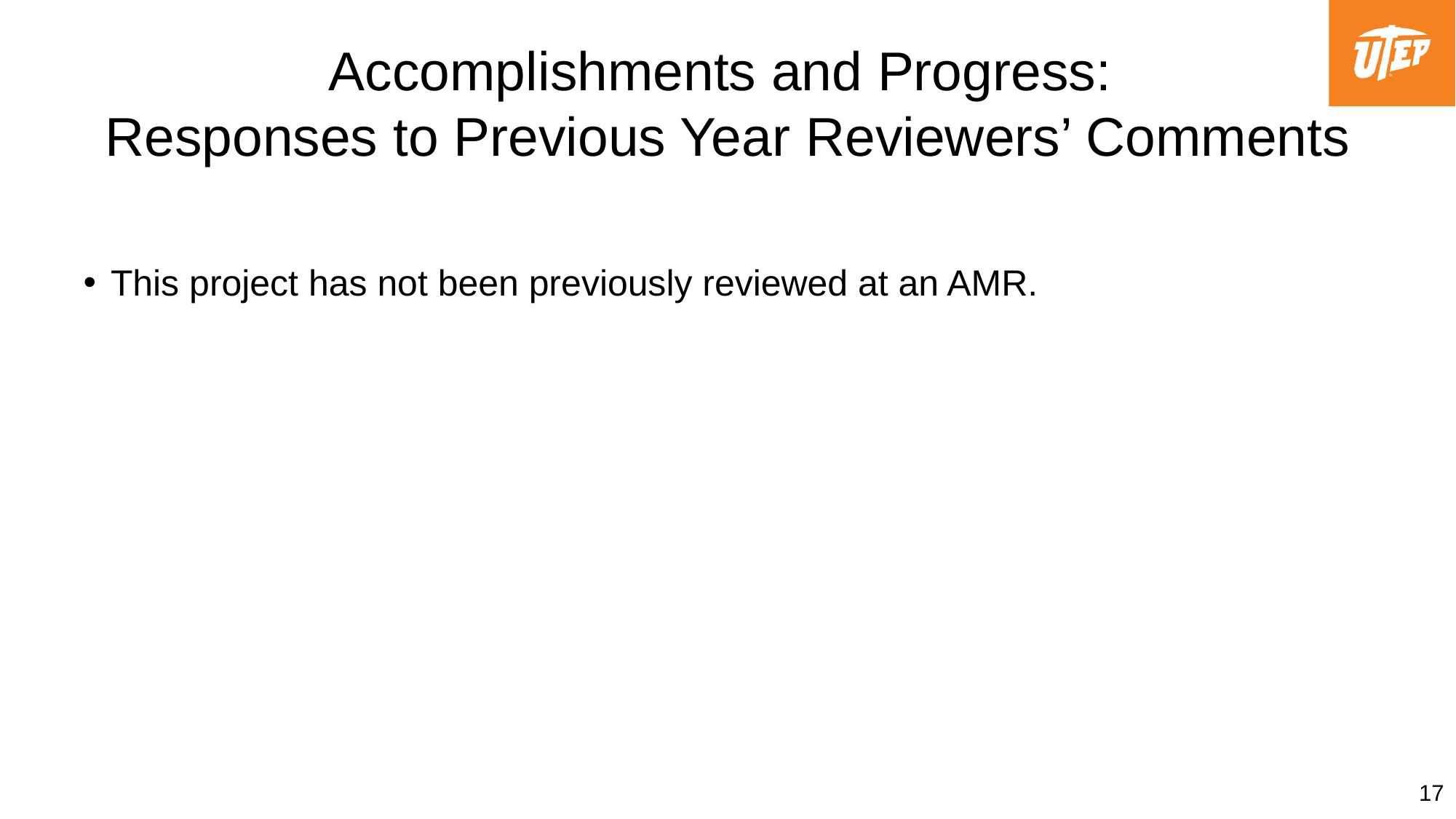

Accomplishments and Progress:
Responses to Previous Year Reviewers’ Comments
This project has not been previously reviewed at an AMR.

17